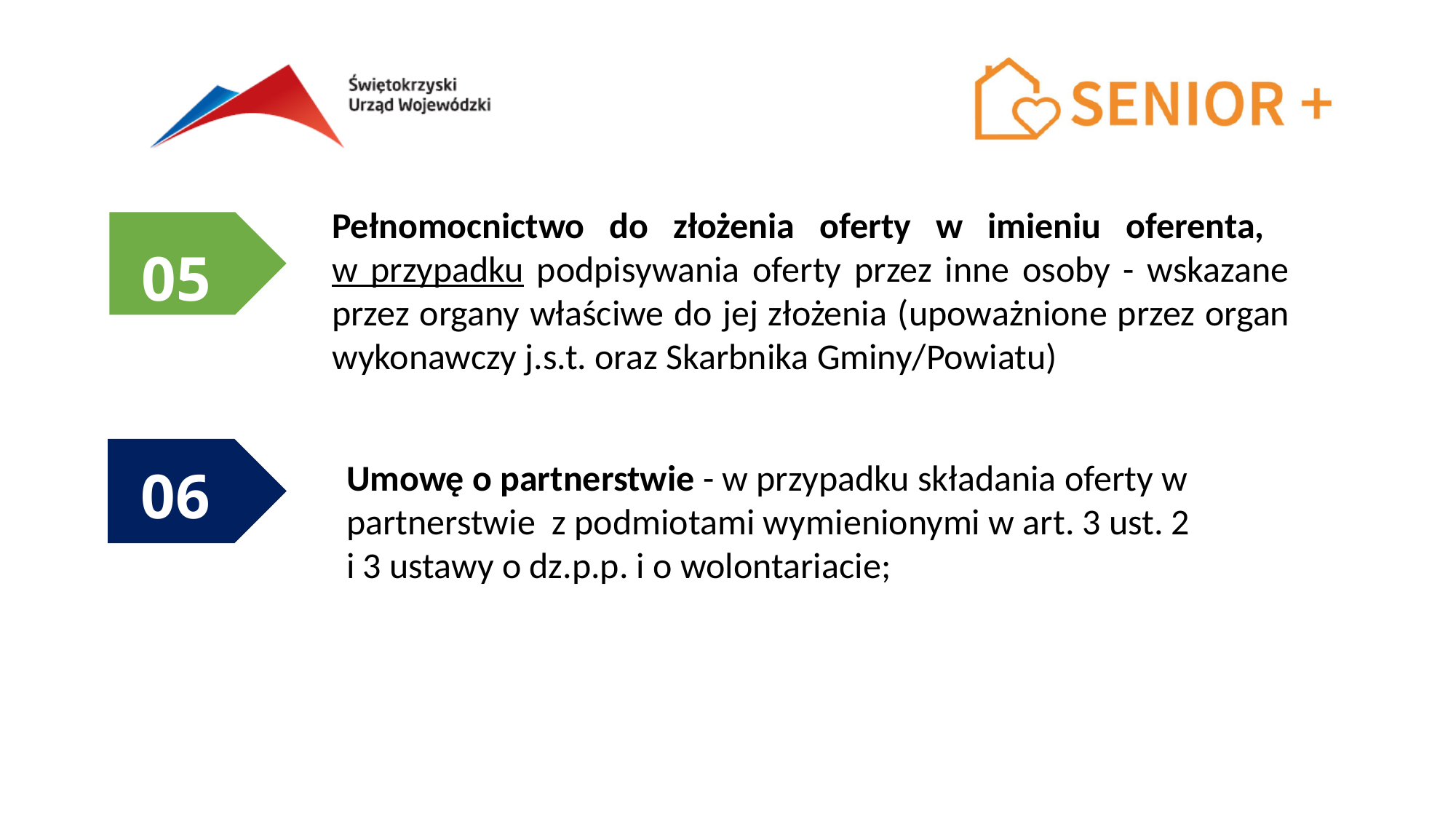

Pełnomocnictwo do złożenia oferty w imieniu oferenta,
w przypadku podpisywania oferty przez inne osoby - wskazane przez organy właściwe do jej złożenia (upoważnione przez organ wykonawczy j.s.t. oraz Skarbnika Gminy/Powiatu)

05
01

Umowę o partnerstwie - w przypadku składania oferty w partnerstwie  z podmiotami wymienionymi w art. 3 ust. 2
i 3 ustawy o dz.p.p. i o wolontariacie;
06